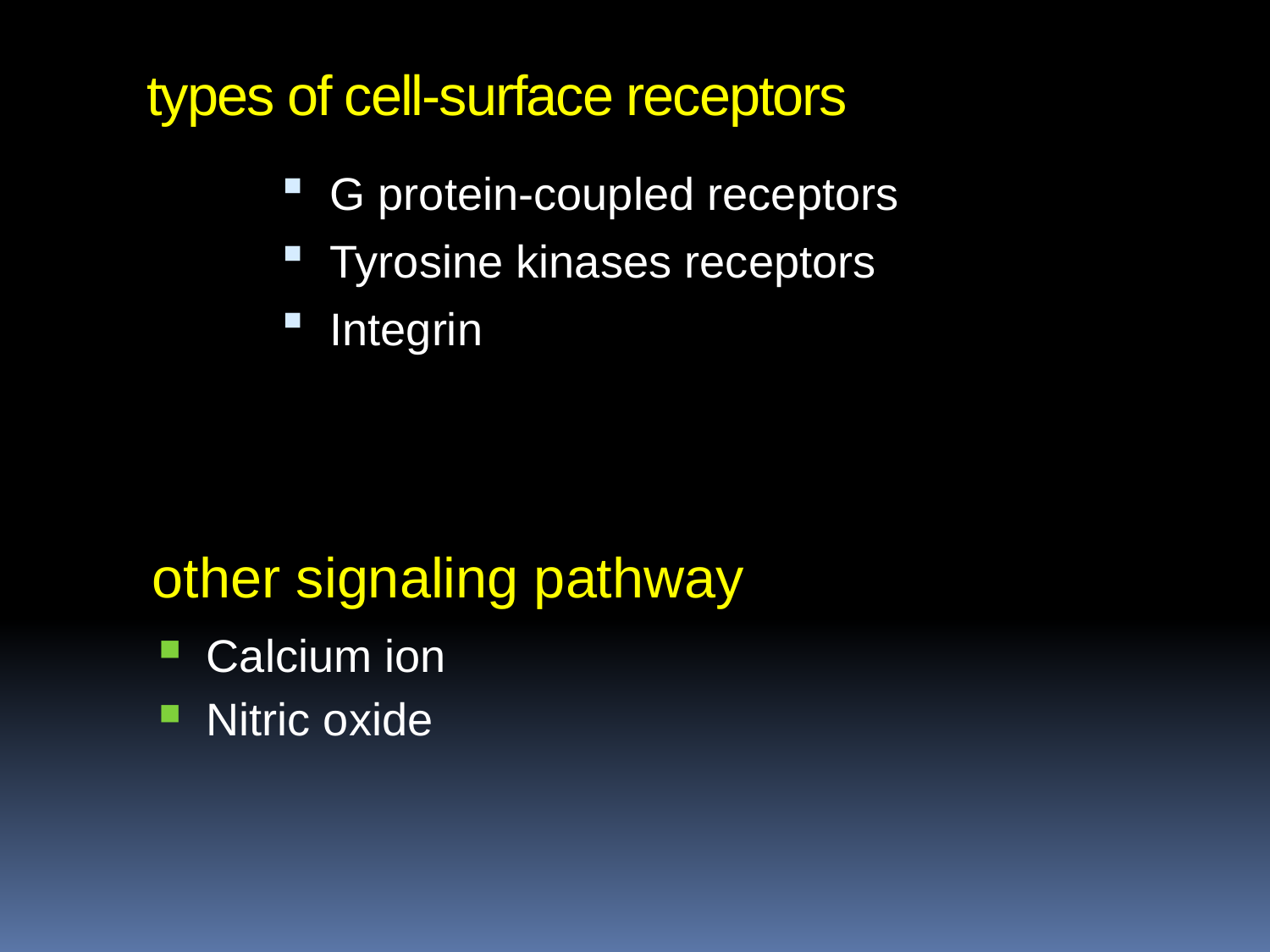

types of cell-surface receptors
G protein-coupled receptors
Tyrosine kinases receptors
Integrin
other signaling pathway
Calcium ion
Nitric oxide